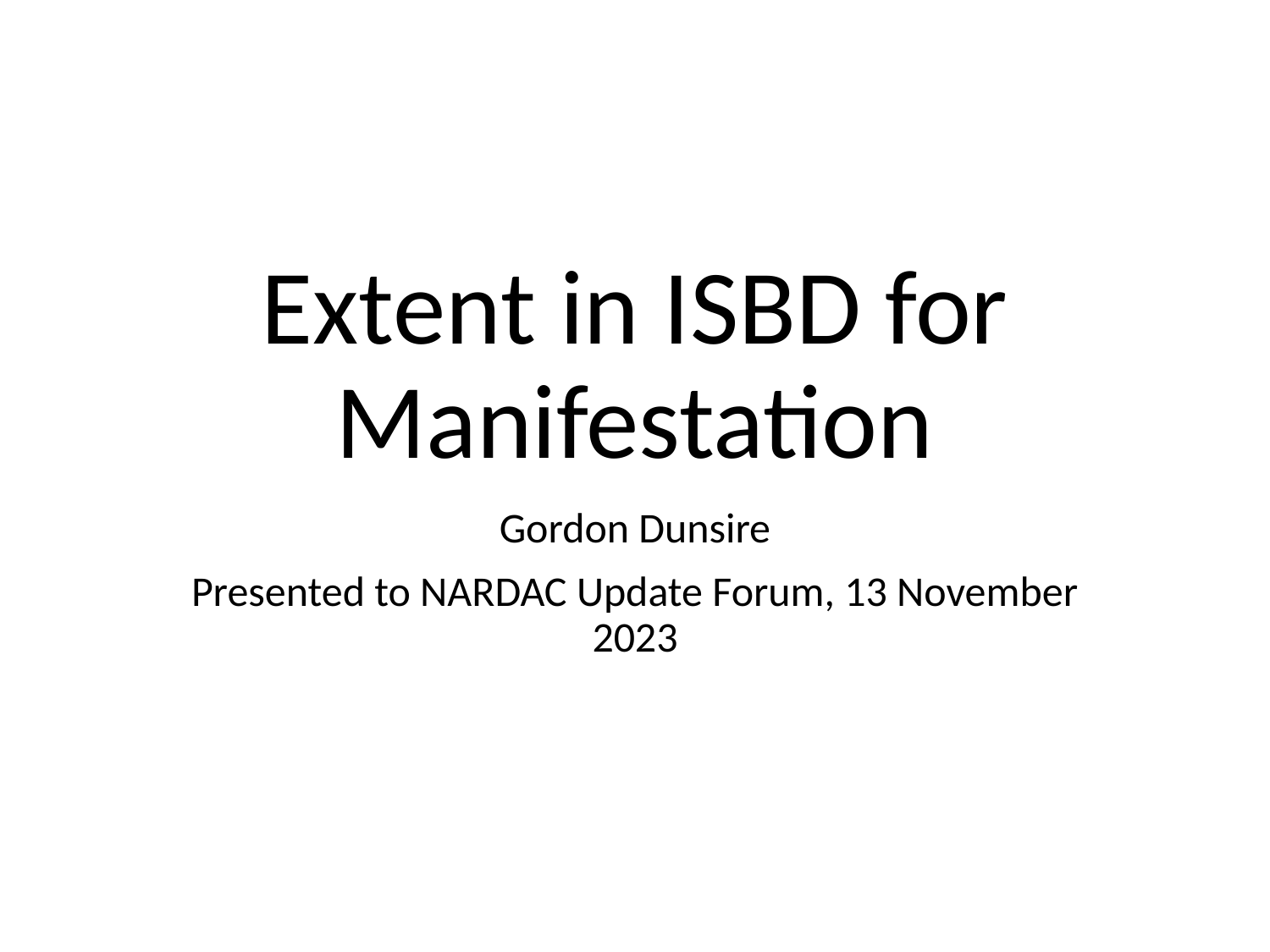

# Extent in ISBD for Manifestation
Gordon Dunsire
Presented to NARDAC Update Forum, 13 November 2023